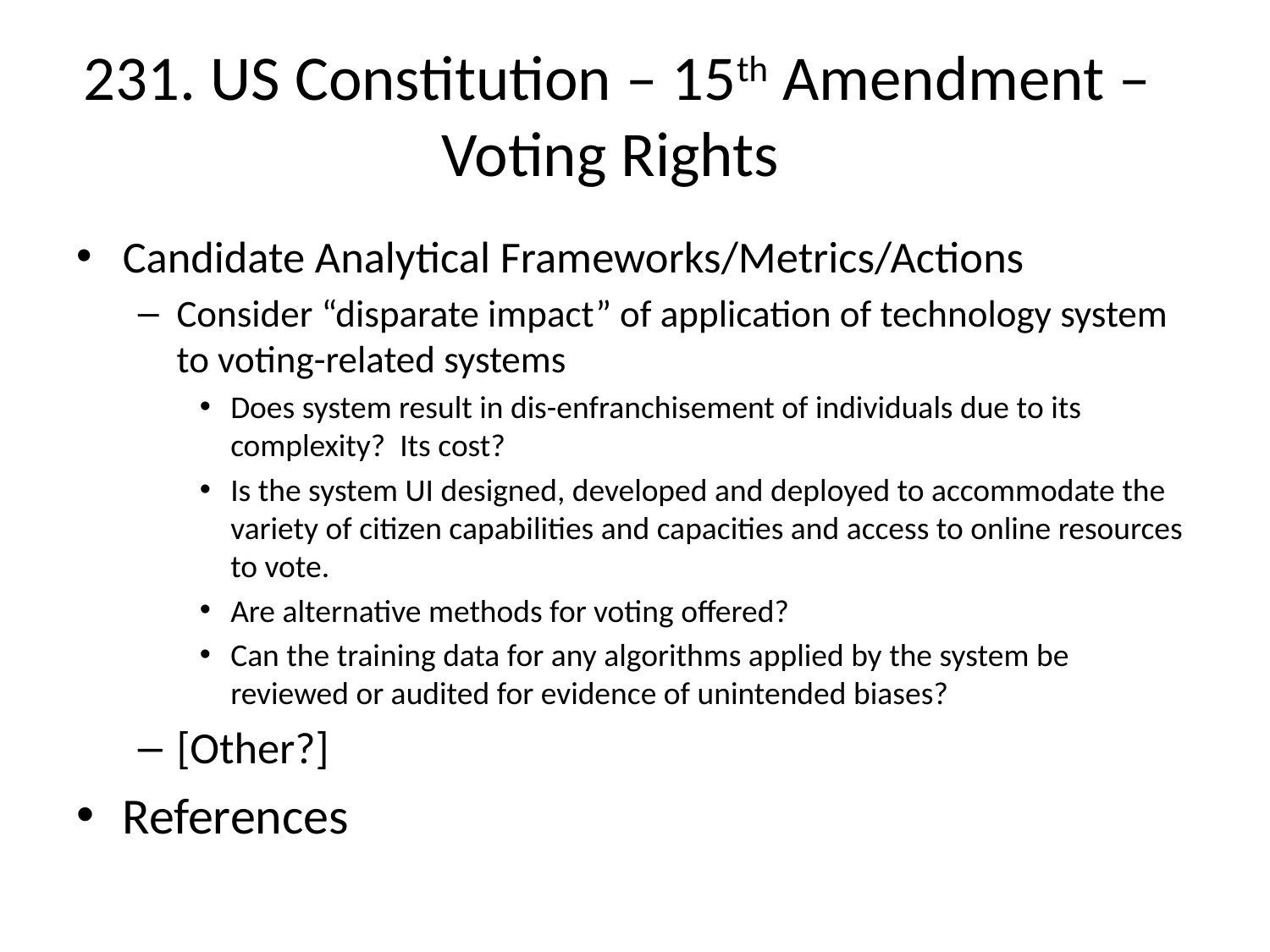

# 231. US Constitution – 15th Amendment – Voting Rights
Candidate Analytical Frameworks/Metrics/Actions
Consider “disparate impact” of application of technology system to voting-related systems
Does system result in dis-enfranchisement of individuals due to its complexity?  Its cost?
Is the system UI designed, developed and deployed to accommodate the variety of citizen capabilities and capacities and access to online resources to vote.
Are alternative methods for voting offered?
Can the training data for any algorithms applied by the system be reviewed or audited for evidence of unintended biases?
[Other?]
References